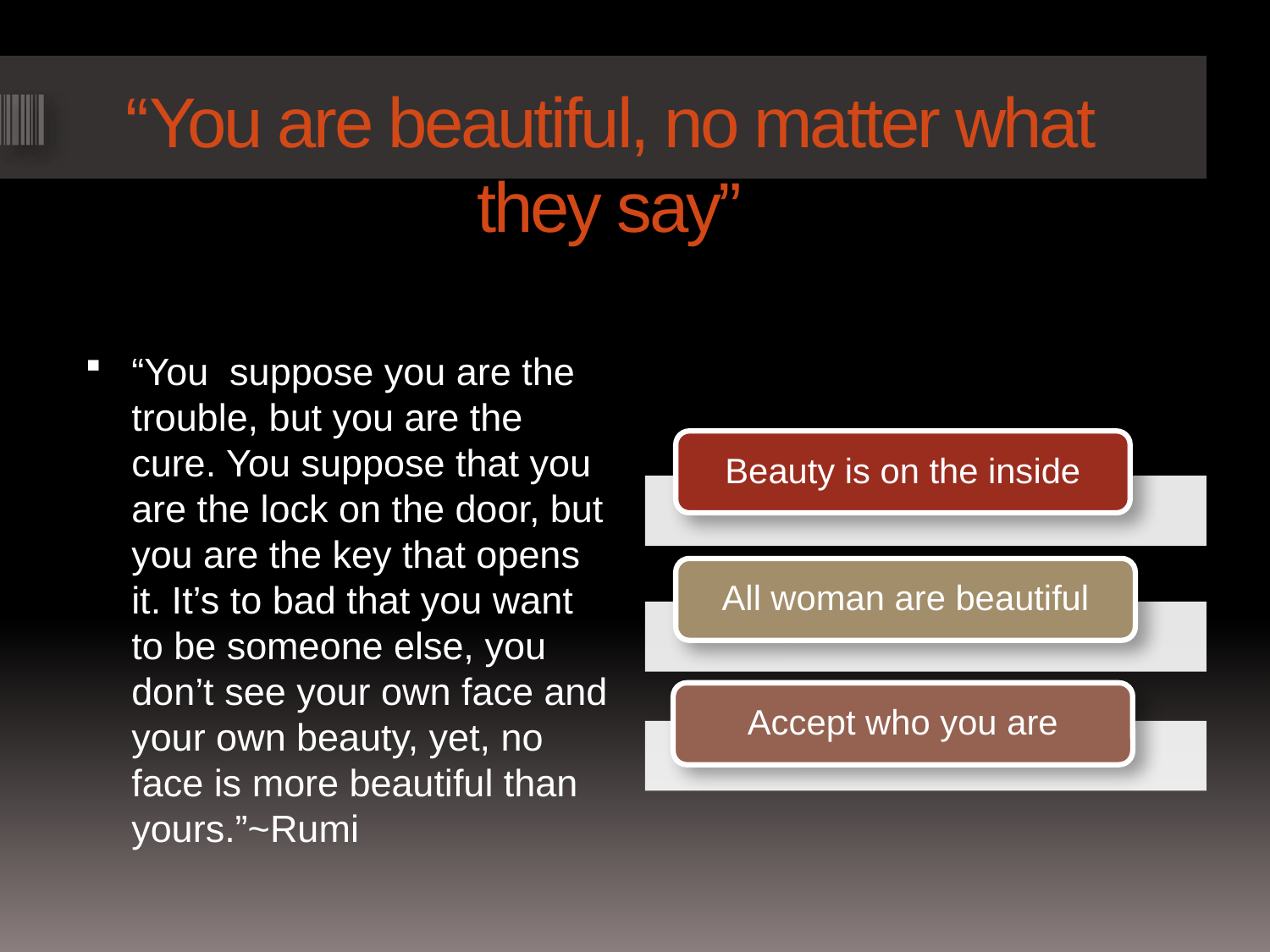

# “You are beautiful, no matter what they say”
“You  suppose you are the trouble, but you are the cure. You suppose that you are the lock on the door, but you are the key that opens it. It’s to bad that you want to be someone else, you don’t see your own face and your own beauty, yet, no face is more beautiful than yours.”~Rumi
Beauty is on the inside
All woman are beautiful
Accept who you are